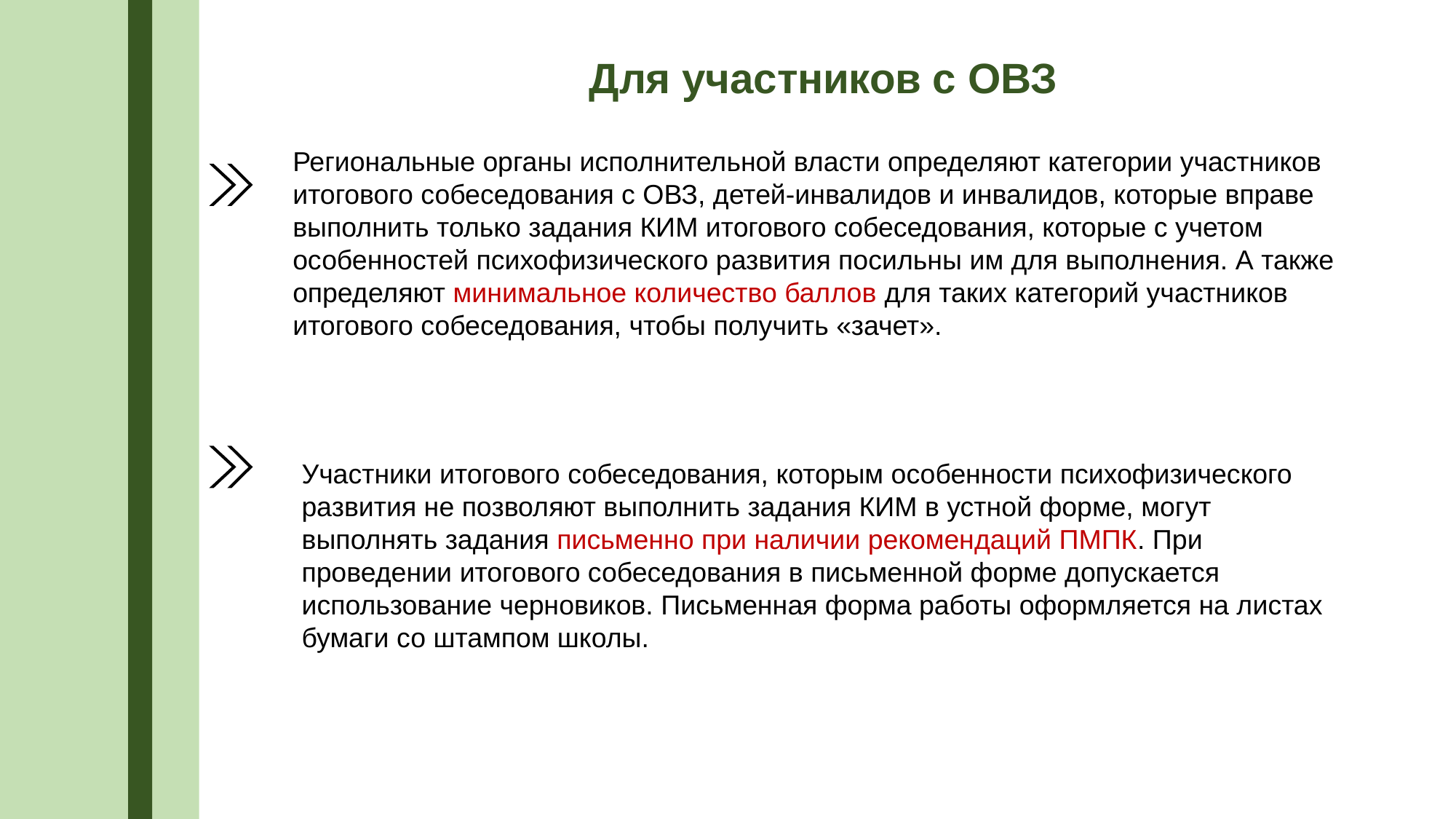

Для участников с ОВЗ

Региональные органы исполнительной власти определяют категории участников итогового собеседования с ОВЗ, детей-инвалидов и инвалидов, которые вправе выполнить только задания КИМ итогового собеседования, которые с учетом особенностей психофизического развития посильны им для выполнения. А также определяют минимальное количество баллов для таких категорий участников итогового собеседования, чтобы получить «зачет».

Участники итогового собеседования, которым особенности психофизического развития не позволяют выполнить задания КИМ в устной форме, могут выполнять задания письменно при наличии рекомендаций ПМПК. При проведении итогового собеседования в письменной форме допускается использование черновиков. Письменная форма работы оформляется на листах бумаги со штампом школы.